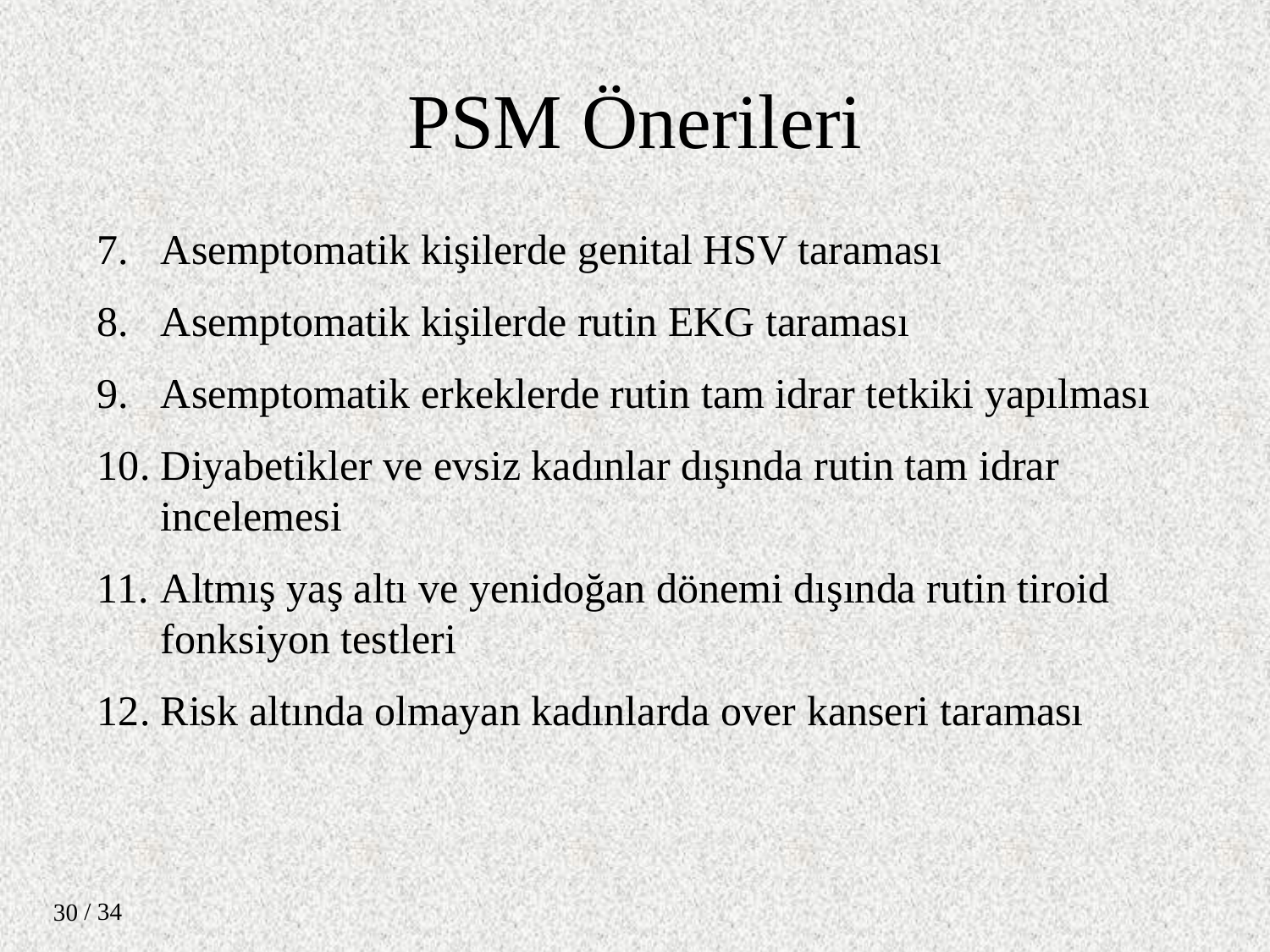

PSM Önerileri
Asemptomatik kişilerde genital HSV taraması
Asemptomatik kişilerde rutin EKG taraması
Asemptomatik erkeklerde rutin tam idrar tetkiki yapılması
Diyabetikler ve evsiz kadınlar dışında rutin tam idrar incelemesi
Altmış yaş altı ve yenidoğan dönemi dışında rutin tiroid fonksiyon testleri
Risk altında olmayan kadınlarda over kanseri taraması
/ 34
30